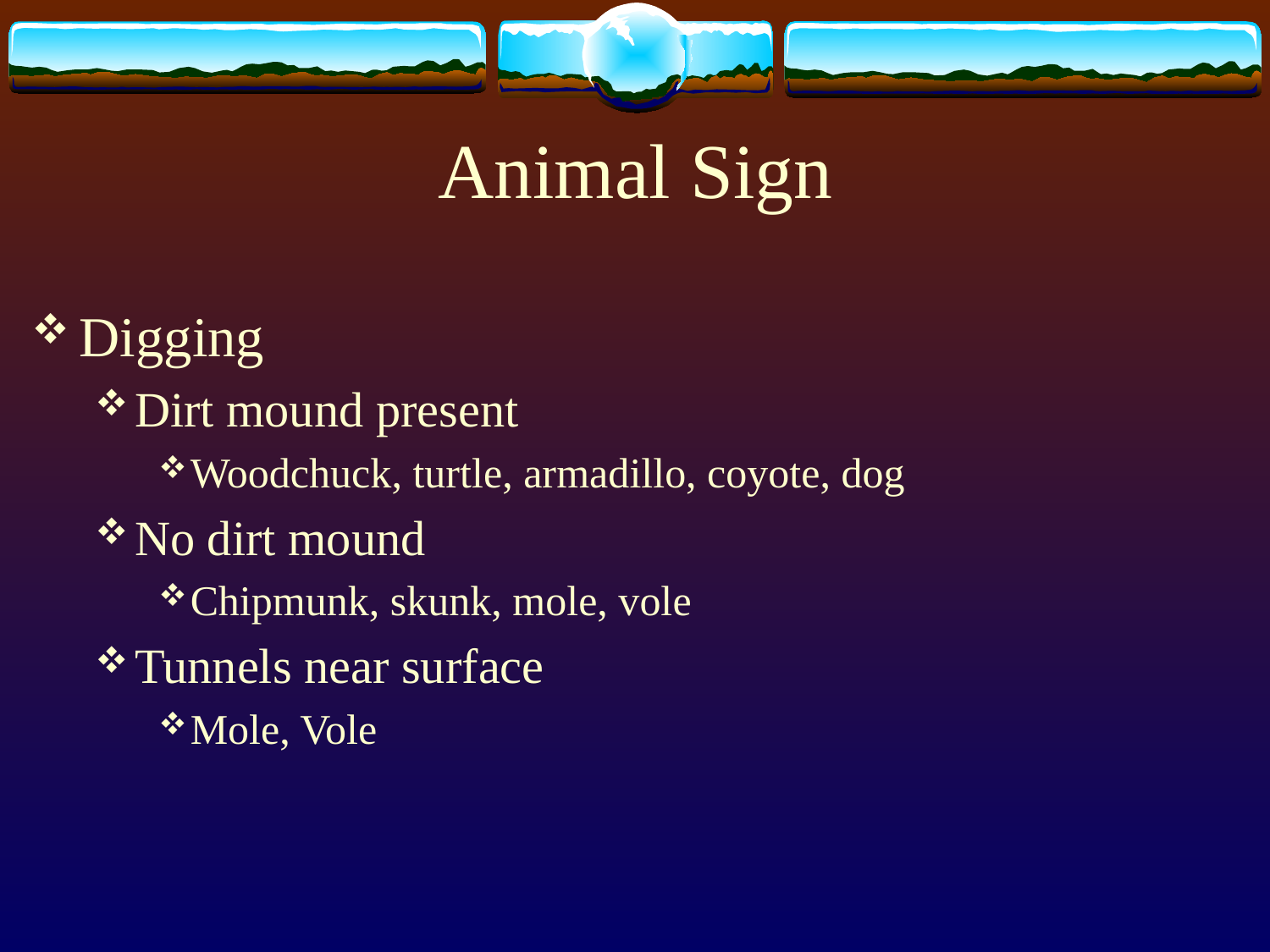

# Animal Sign
Digging
Dirt mound present
Woodchuck, turtle, armadillo, coyote, dog
No dirt mound
Chipmunk, skunk, mole, vole
Tunnels near surface
Mole, Vole